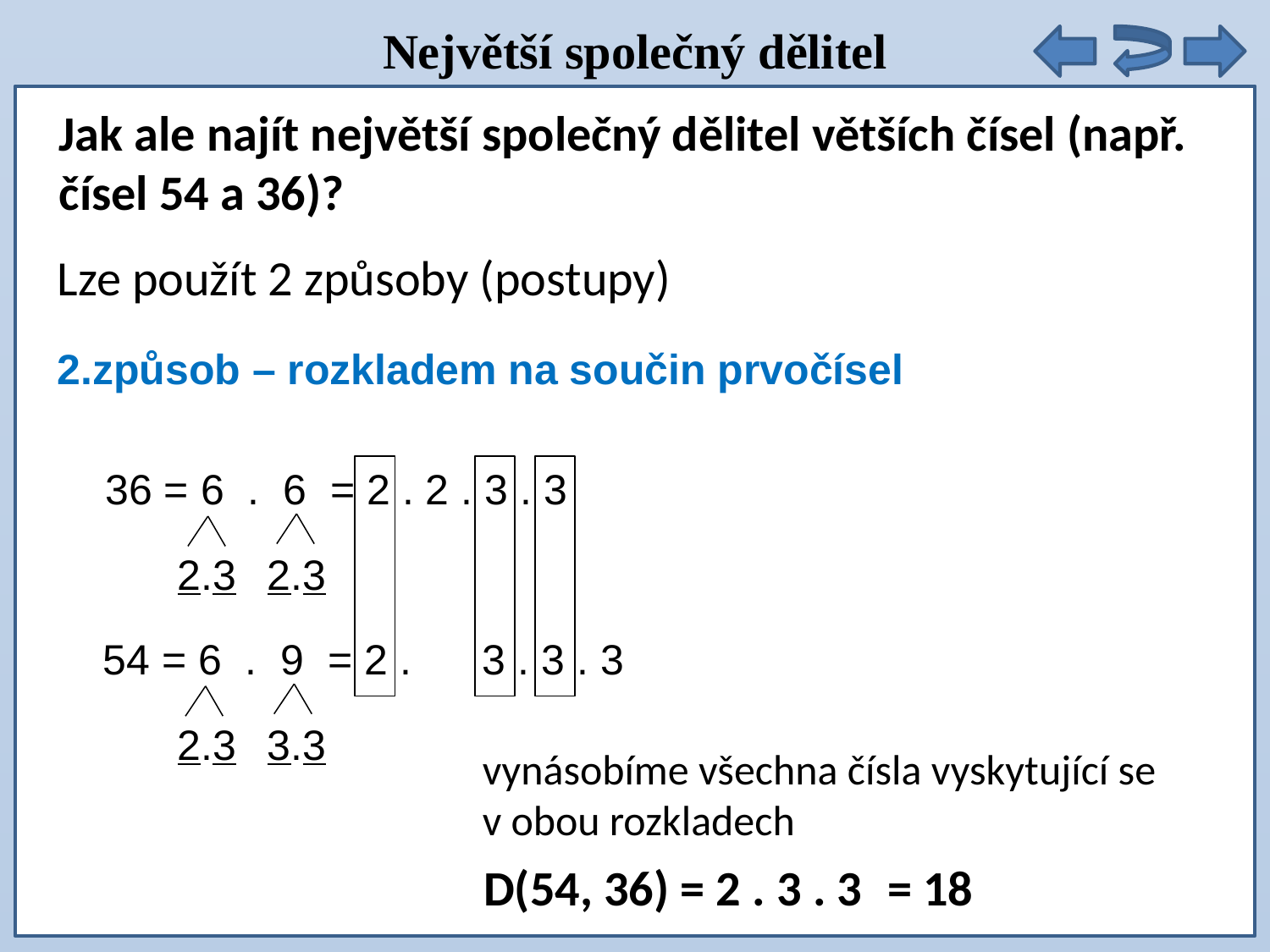

Největší společný dělitel

Jak ale najít největší společný dělitel větších čísel (např. čísel 54 a 36)?
Lze použít 2 způsoby (postupy)
2.způsob – rozkladem na součin prvočísel

36 = 6  .  6  = 2 . 2 . 3 . 3
2.3
2.3
54 = 6  .  9  = 2 .      3 . 3 . 3
2.3
3.3
vynásobíme všechna čísla vyskytující se v obou rozkladech
= 18
D(54, 36) = 2 . 3 . 3